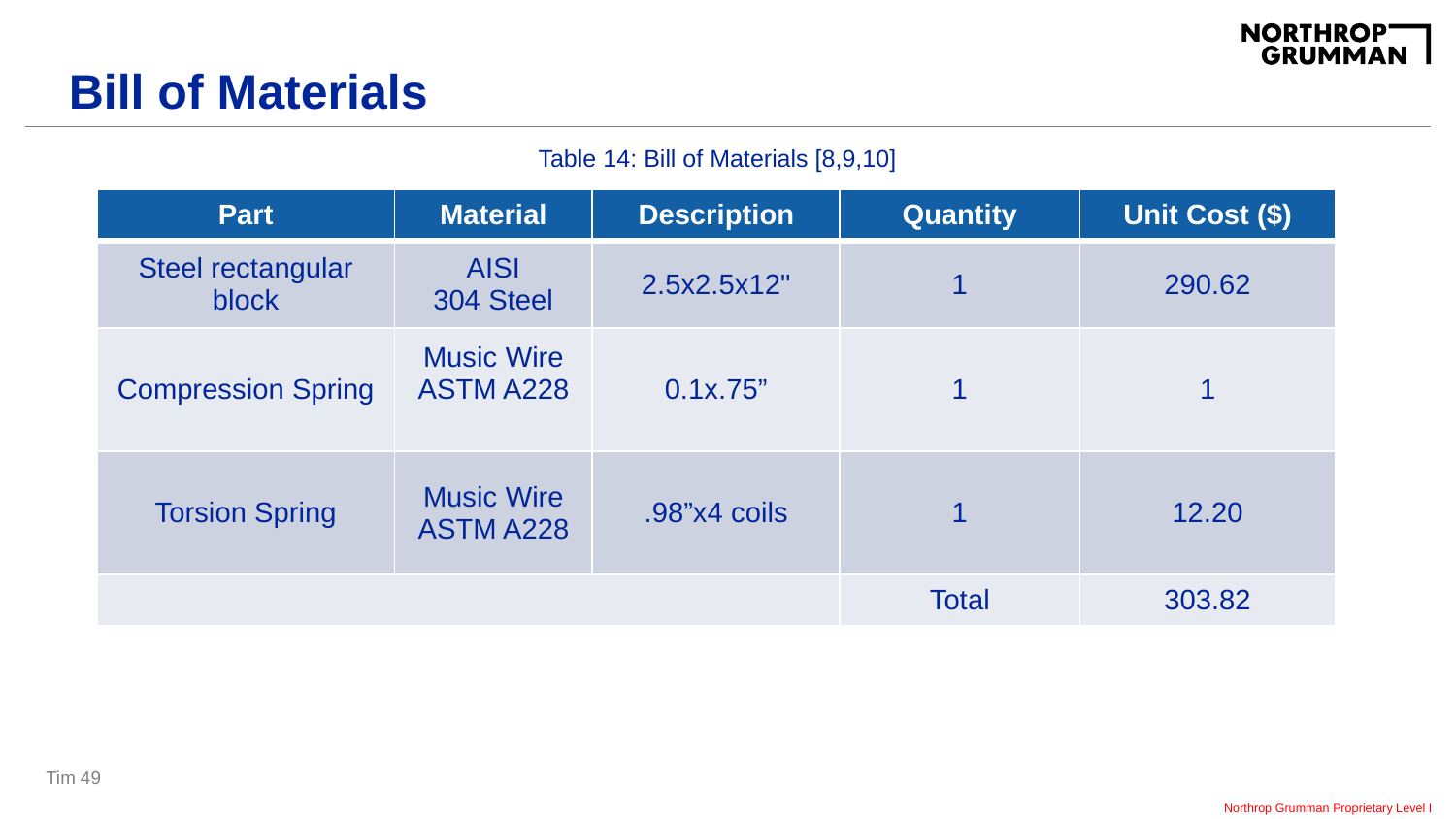

# Bill of Materials
Table 14: Bill of Materials [8,9,10]
| Part | Material | Description | Quantity | Unit Cost ($) |
| --- | --- | --- | --- | --- |
| Steel rectangular block | AISI 304 Steel | 2.5x2.5x12" | 1 | 290.62 |
| Compression Spring | Music Wire ASTM A228 | 0.1x.75” | 1 | 1 |
| Torsion Spring | Music Wire ASTM A228 | .98”x4 coils | 1 | 12.20 |
|  |  |  | Total | 303.82 |
Tim 49
Northrop Grumman Proprietary Level I